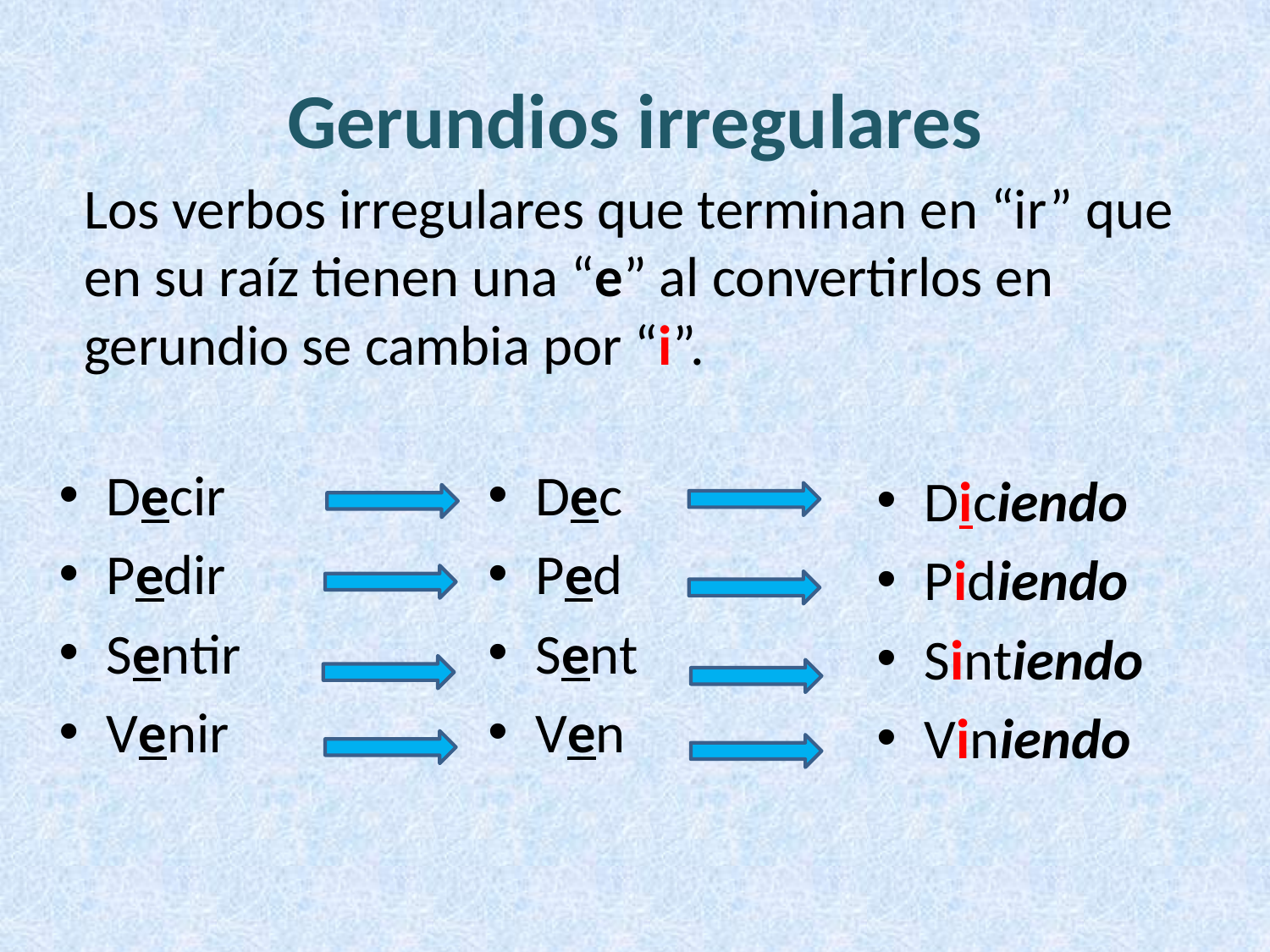

# Gerundios irregulares
Los verbos irregulares que terminan en “ir” que en su raíz tienen una “e” al convertirlos en gerundio se cambia por “i”.
Dec
Ped
Sent
Ven
Decir
Pedir
Sentir
Venir
Diciendo
Pidiendo
Sintiendo
Viniendo